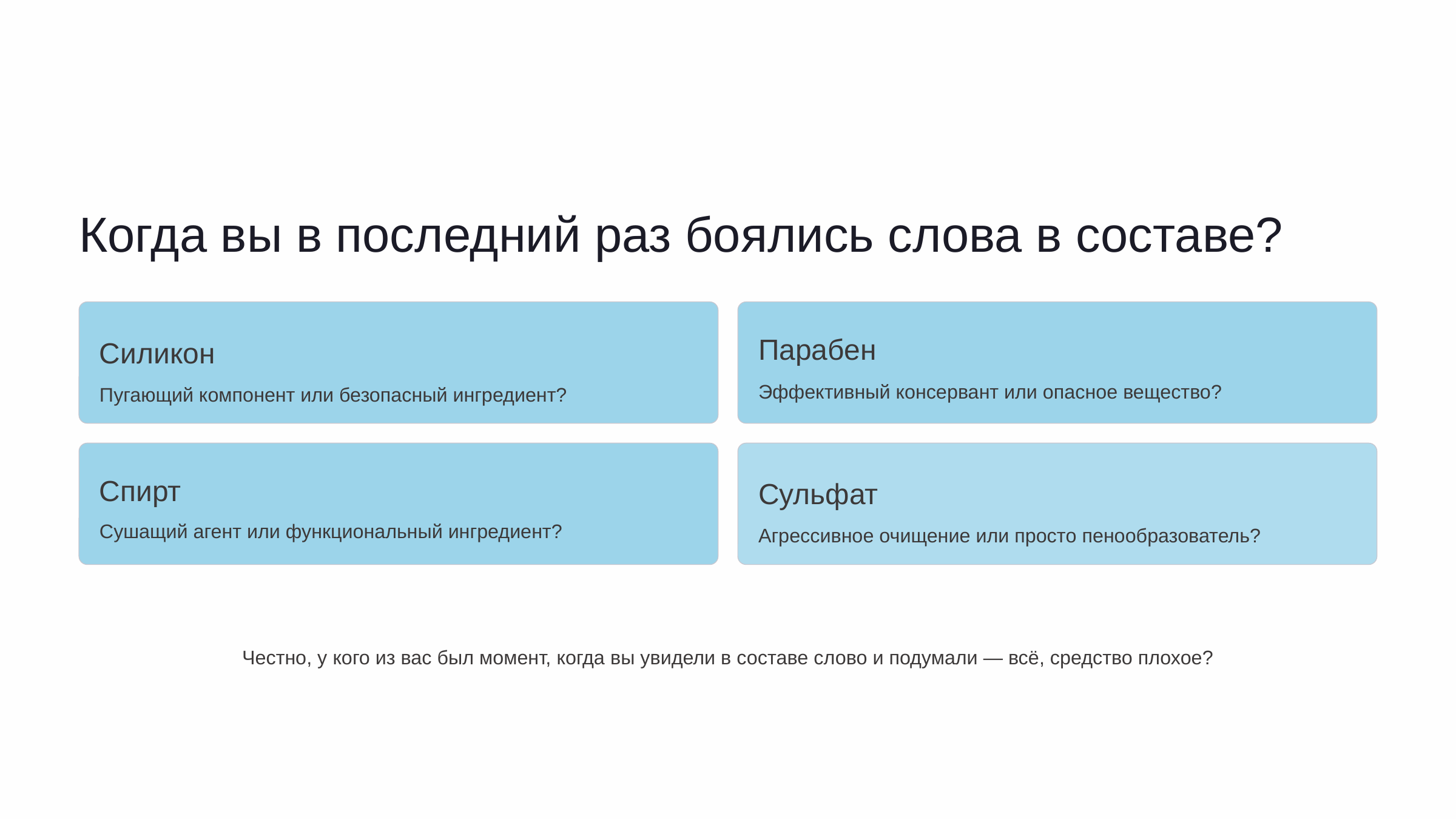

Когда вы в последний раз боялись слова в составе?

Парабен
Силикон
Эффективный консервант или опасное вещество?
Пугающий компонент или безопасный ингредиент?

Спирт
Сульфат
Сушащий агент или функциональный ингредиент?
Агрессивное очищение или просто пенообразователь?
Честно, у кого из вас был момент, когда вы увидели в составе слово и подумали — всё, средство плохое?